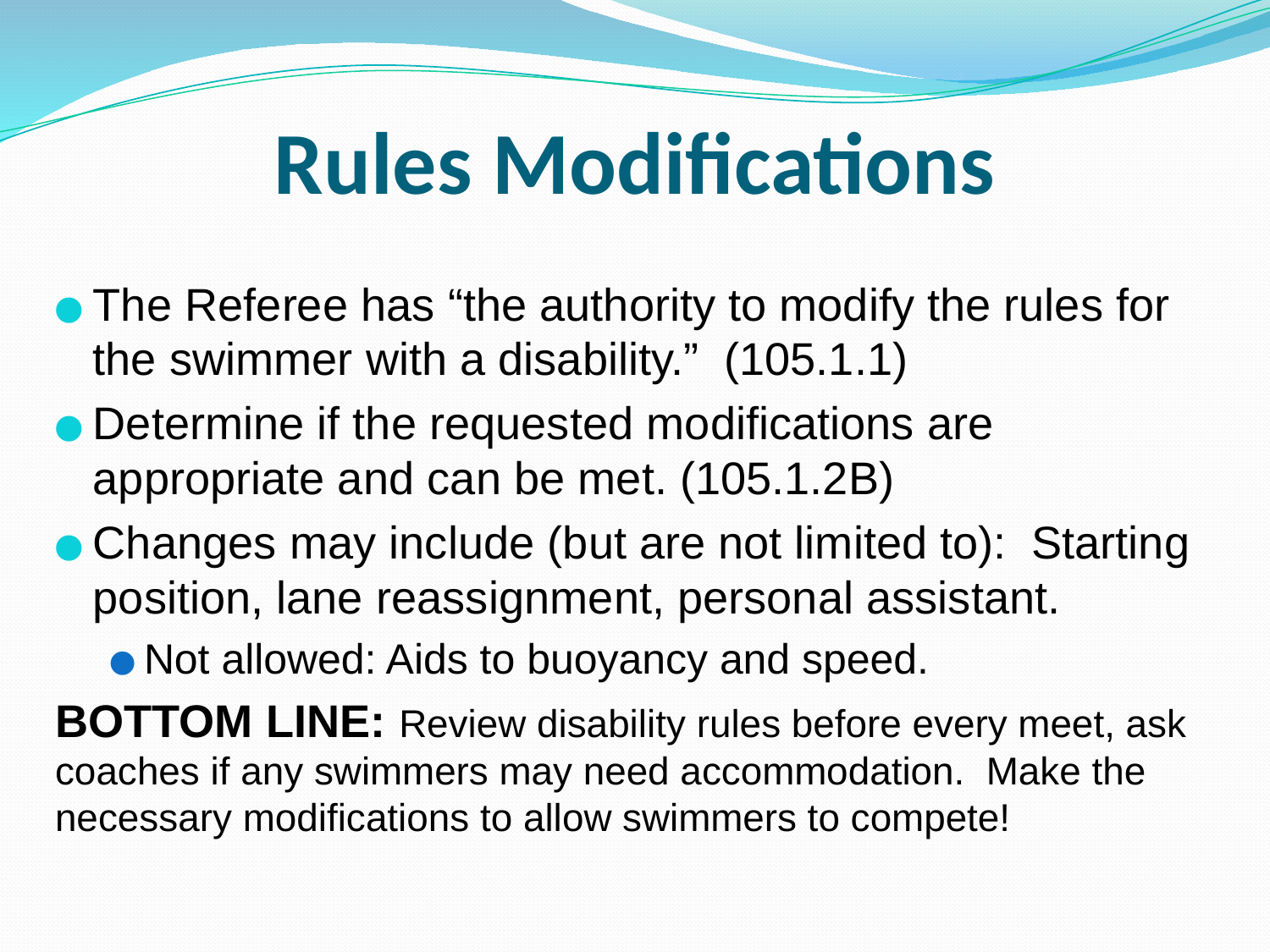

# Rules Modifications
The Referee has “the authority to modify the rules for the swimmer with a disability.”  (105.1.1)
Determine if the requested modifications are appropriate and can be met. (105.1.2B)
Changes may include (but are not limited to):  Starting position, lane reassignment, personal assistant.
Not allowed: Aids to buoyancy and speed.
BOTTOM LINE: Review disability rules before every meet, ask coaches if any swimmers may need accommodation.  Make the necessary modifications to allow swimmers to compete!